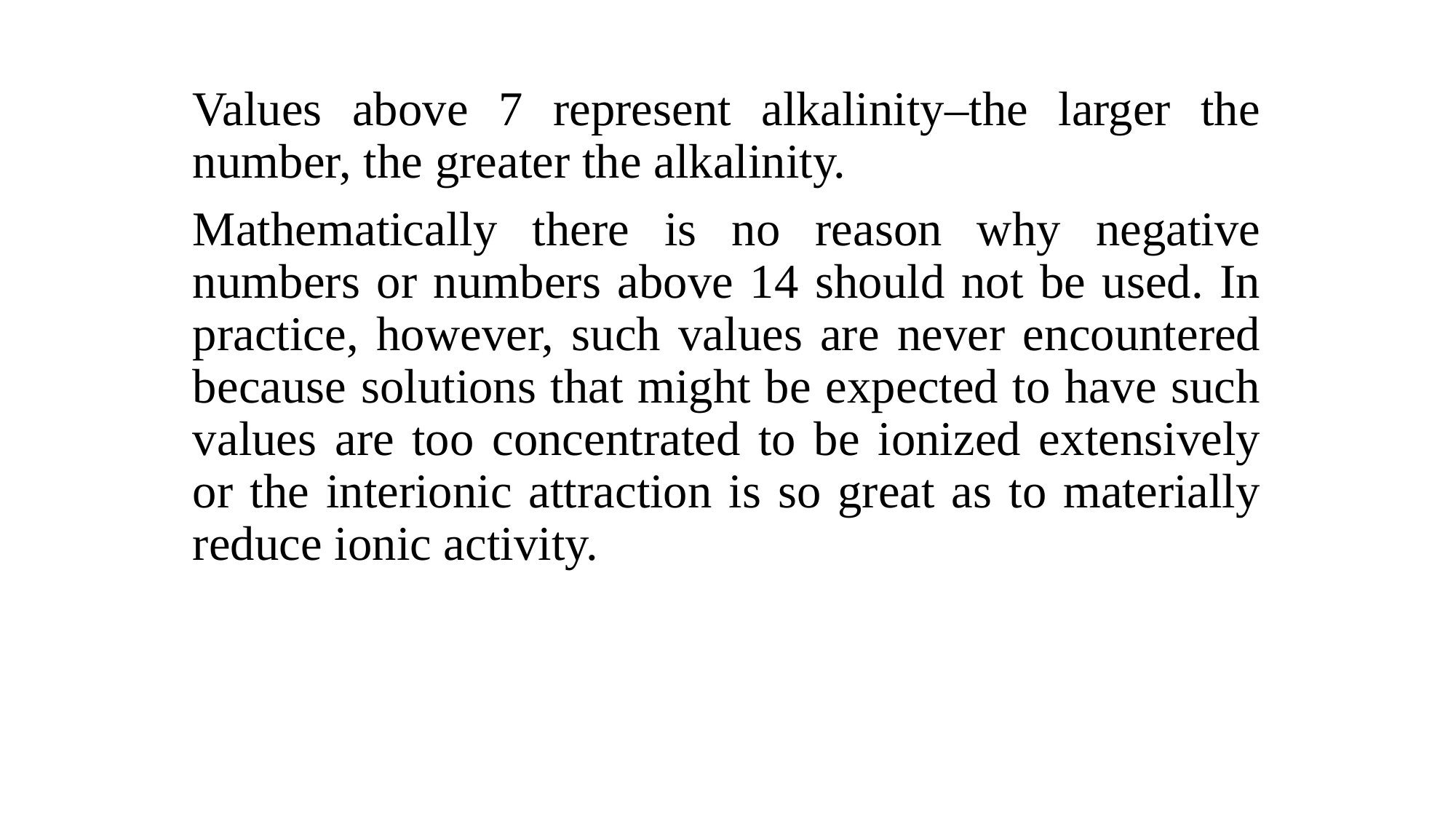

Values above 7 represent alkalinity–the larger the number, the greater the alkalinity.
Mathematically there is no reason why negative numbers or numbers above 14 should not be used. In practice, however, such values are never encountered because solutions that might be expected to have such values are too concentrated to be ionized extensively or the interionic attraction is so great as to materially reduce ionic activity.